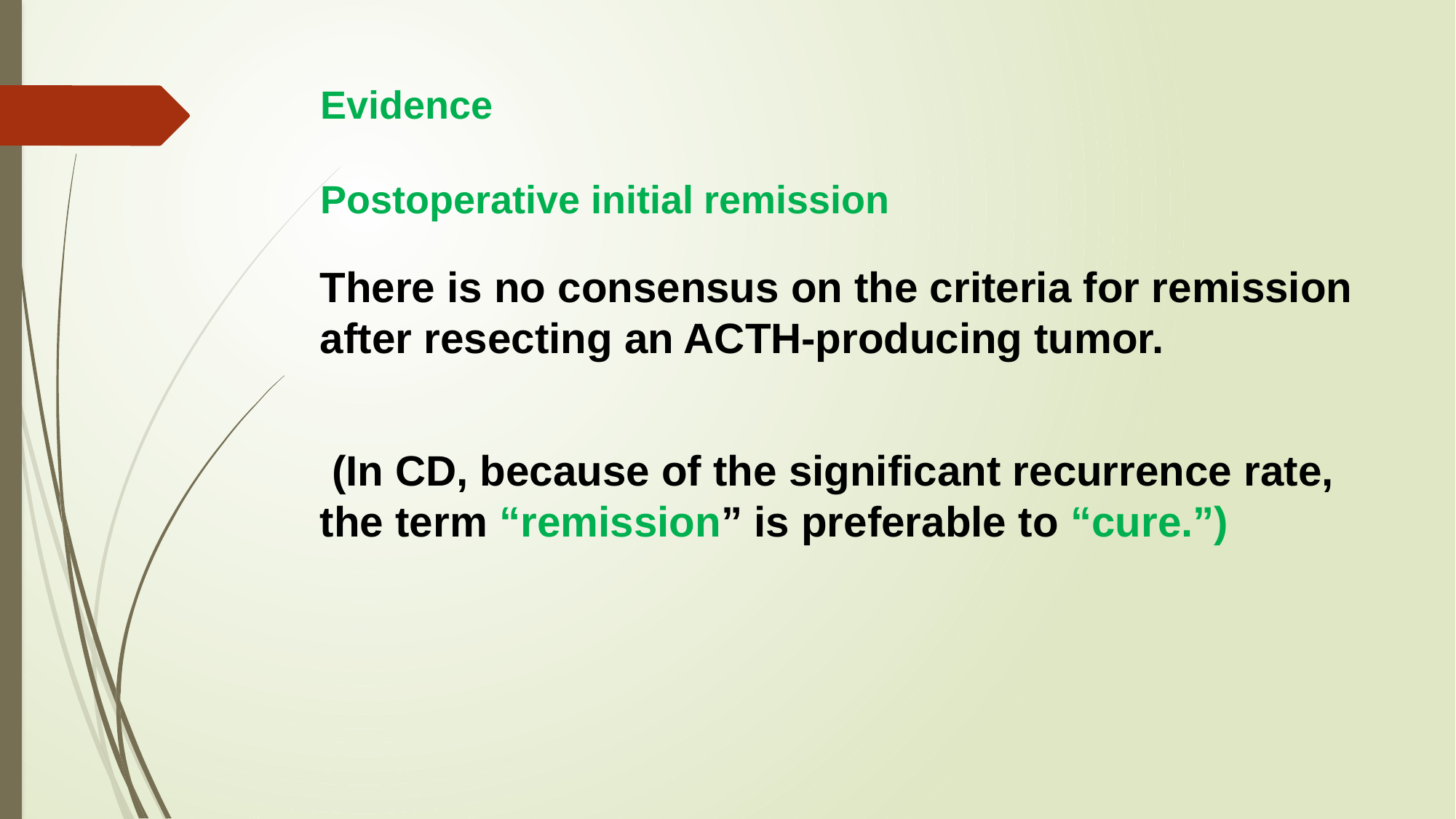

# Evidence Postoperative initial remission
There is no consensus on the criteria for remission after resecting an ACTH-producing tumor.

 (In CD, because of the significant recurrence rate, the term “remission” is preferable to “cure.”)